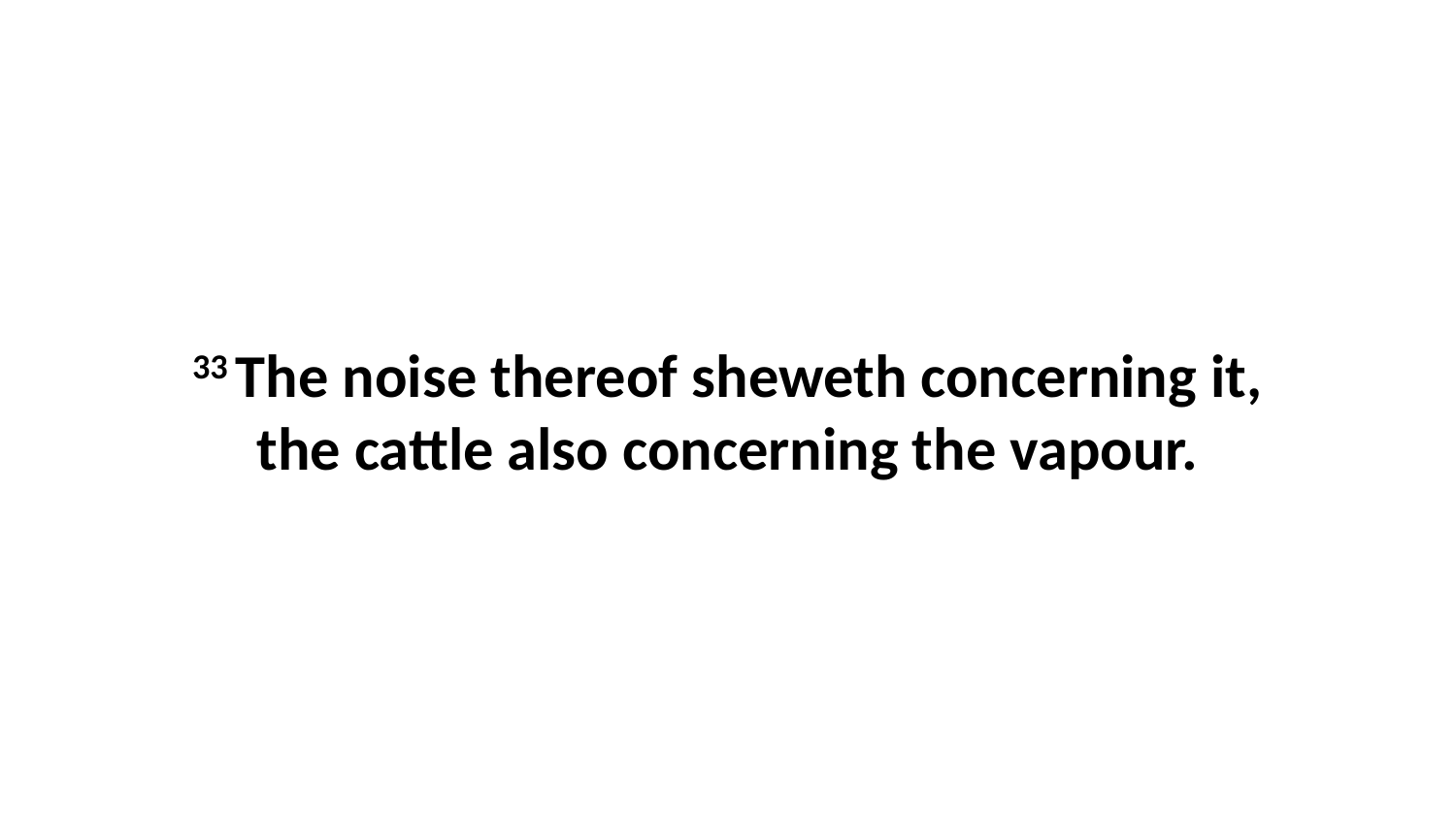

33 The noise thereof sheweth concerning it, the cattle also concerning the vapour.